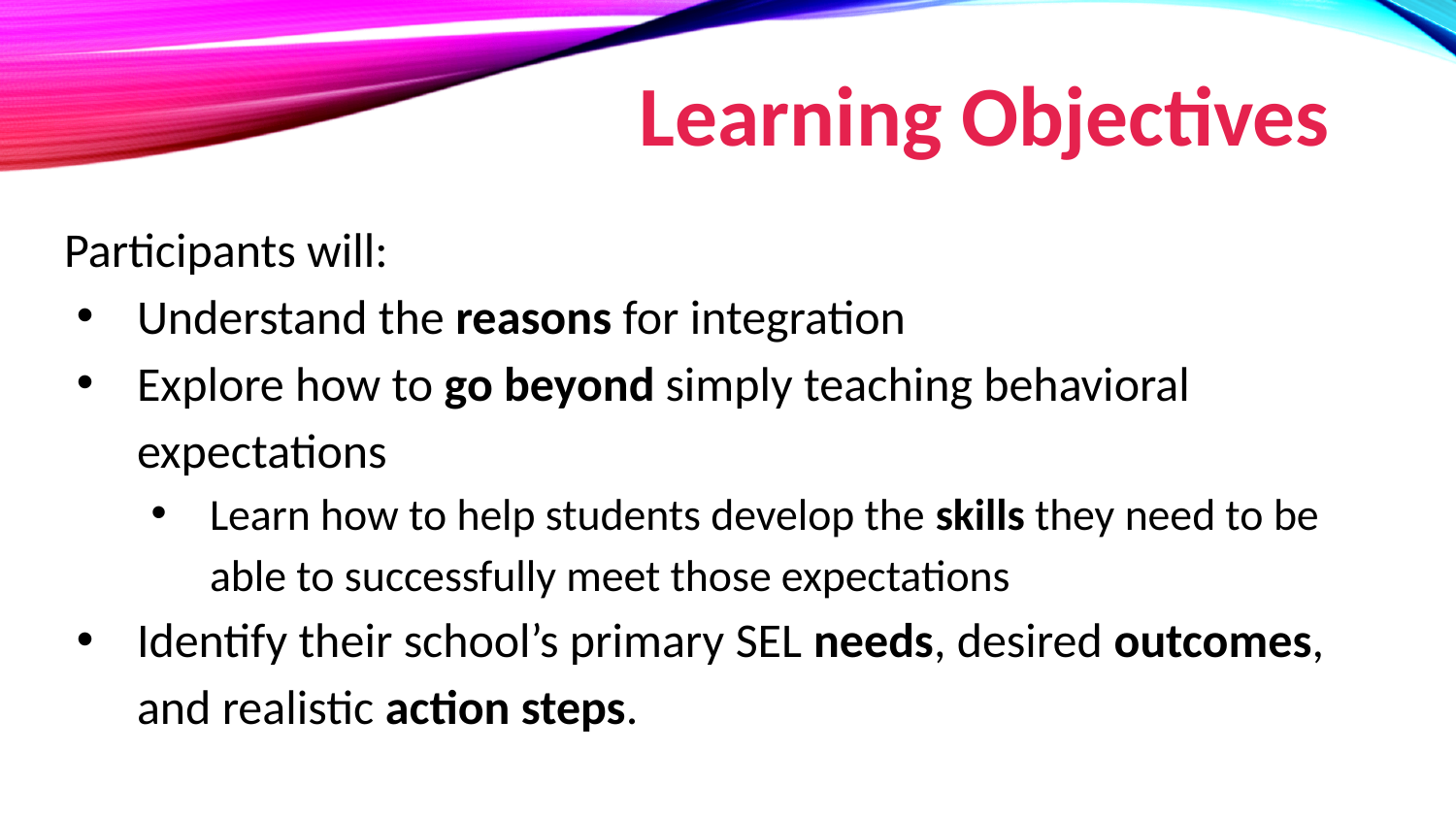

# Learning Objectives
Participants will:
Understand the reasons for integration
Explore how to go beyond simply teaching behavioral expectations
Learn how to help students develop the skills they need to be able to successfully meet those expectations
Identify their school’s primary SEL needs, desired outcomes, and realistic action steps.